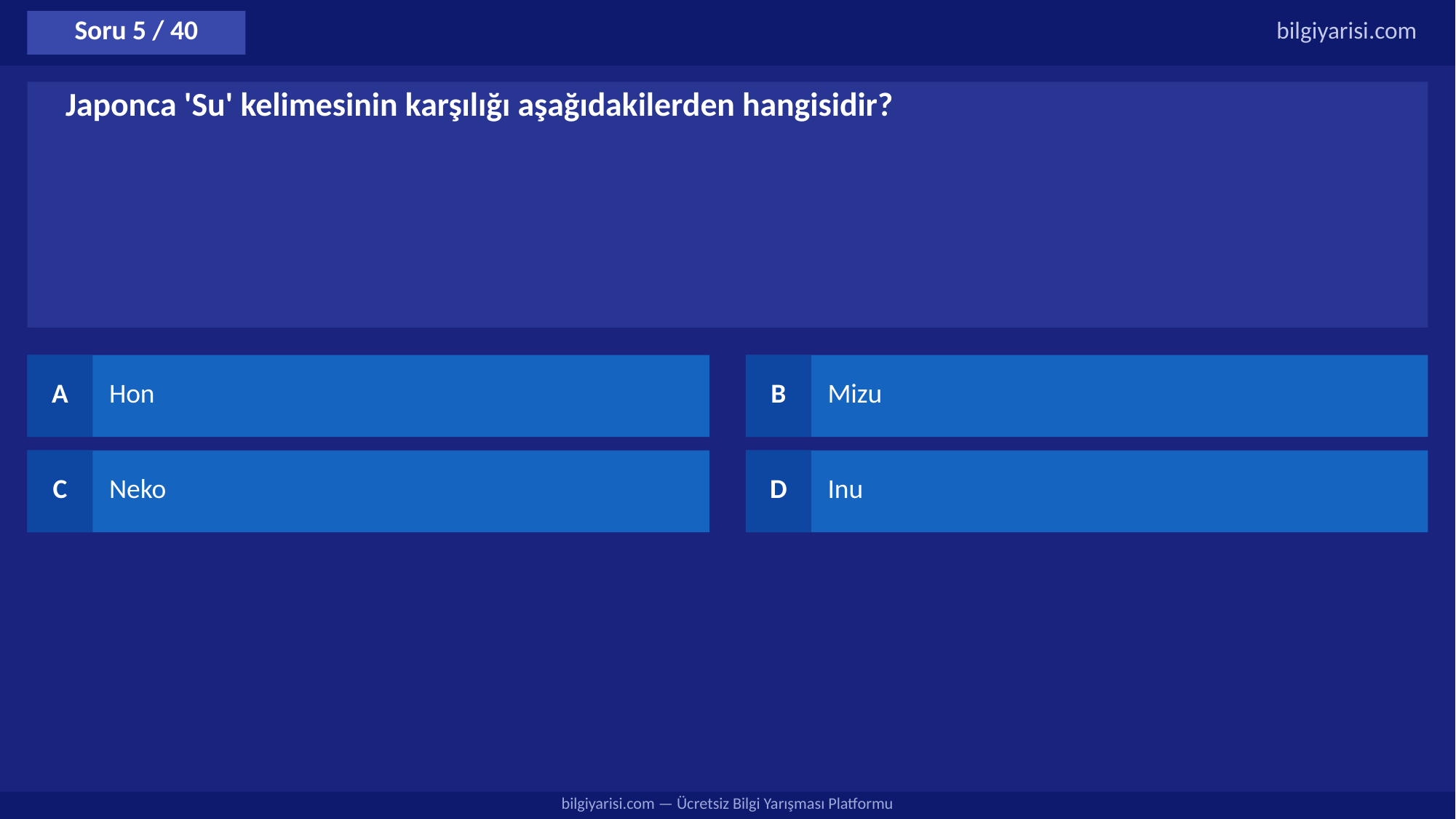

Soru 5 / 40
bilgiyarisi.com

Japonca 'Su' kelimesinin karşılığı aşağıdakilerden hangisidir?

A
Hon

B
Mizu

C
Neko

D
Inu
bilgiyarisi.com — Ücretsiz Bilgi Yarışması Platformu